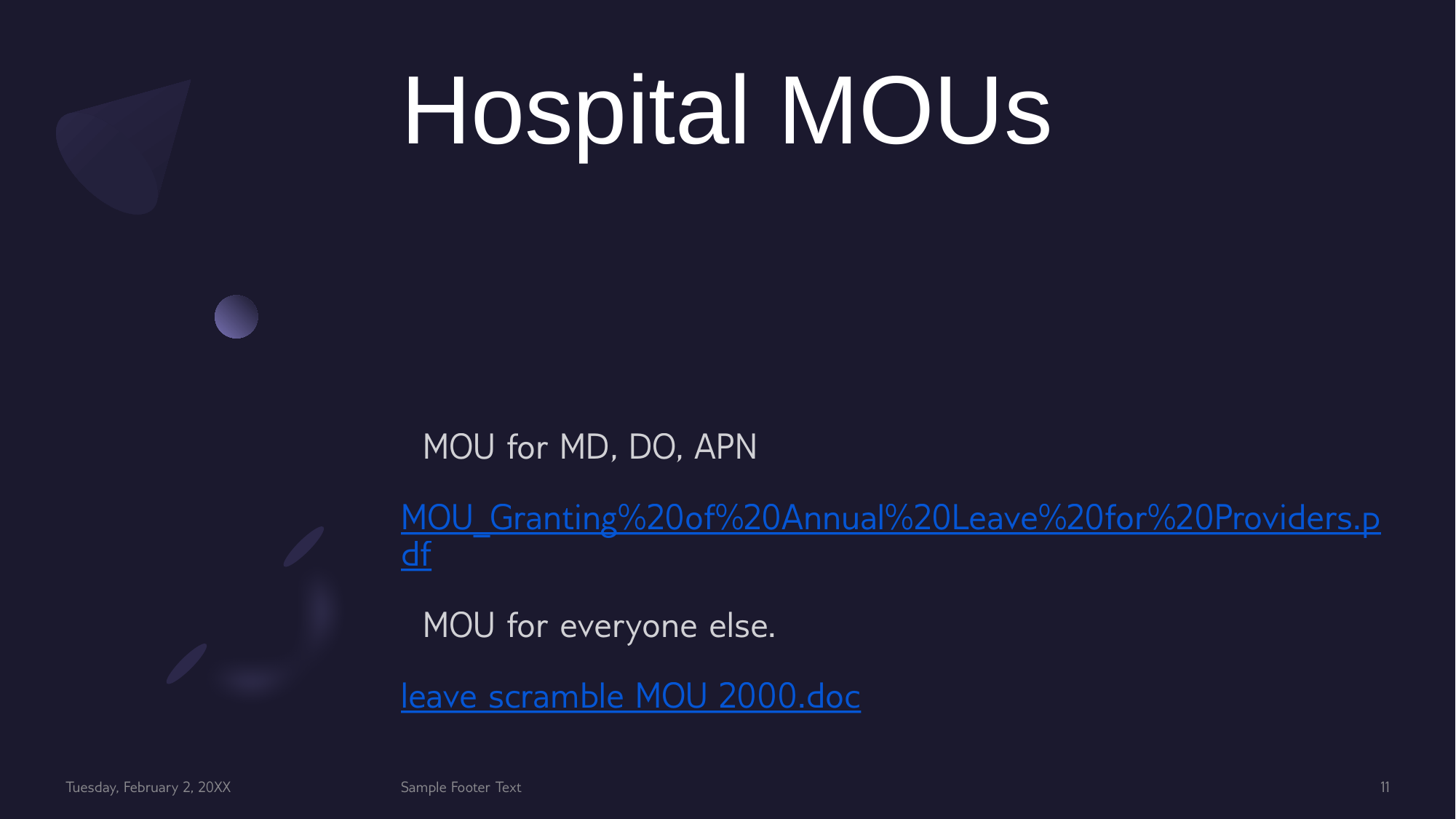

# Hospital MOUs
  MOU for MD, DO, APN
MOU_Granting%20of%20Annual%20Leave%20for%20Providers.pdf
  MOU for everyone else.
leave scramble MOU 2000.doc
Tuesday, February 2, 20XX
Sample Footer Text
11